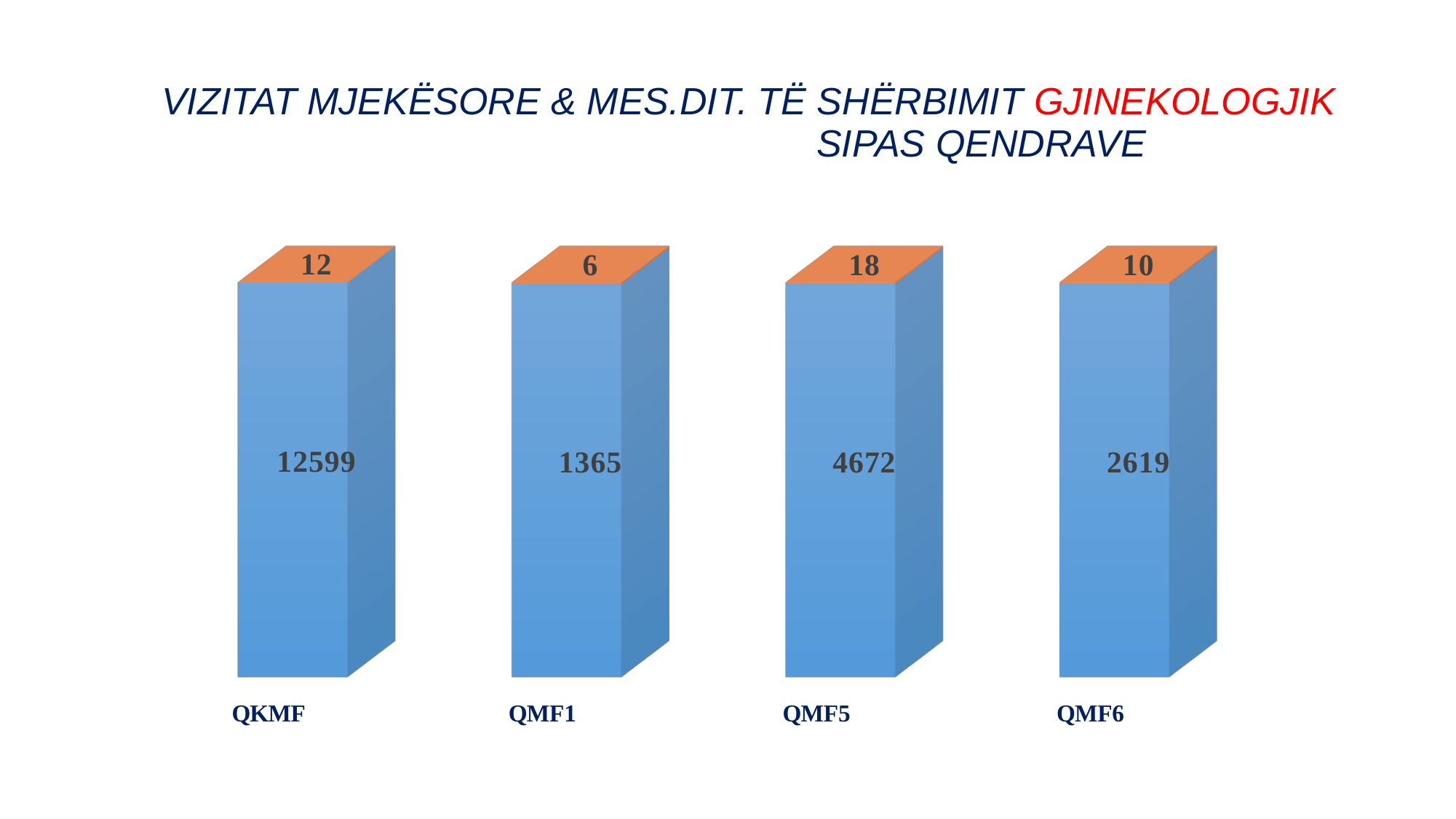

# VIZITAT MJEKËSORE & MES.DIT. TË SHËRBIMIT GJINEKOLOGJIK SIPAS QENDRAVE

[unsupported chart]